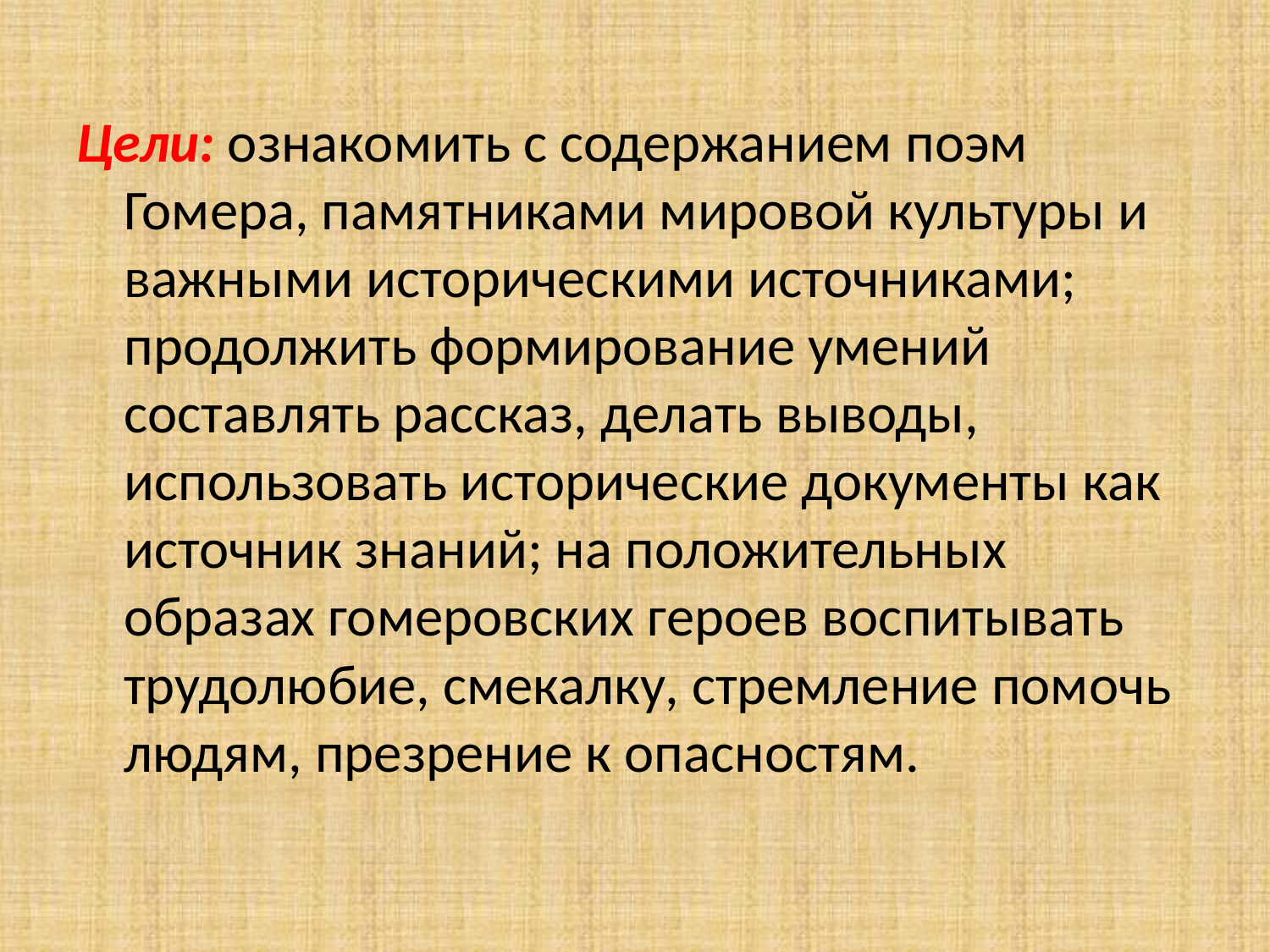

Цели: ознакомить с содержанием поэм Гомера, памятниками мировой культуры и важными историческими источниками; продолжить формирование умений составлять рассказ, делать выводы, использовать исторические документы как источник знаний; на положительных образах гомеровских героев воспитывать трудолюбие, смекалку, стремление помочь людям, презрение к опасностям.